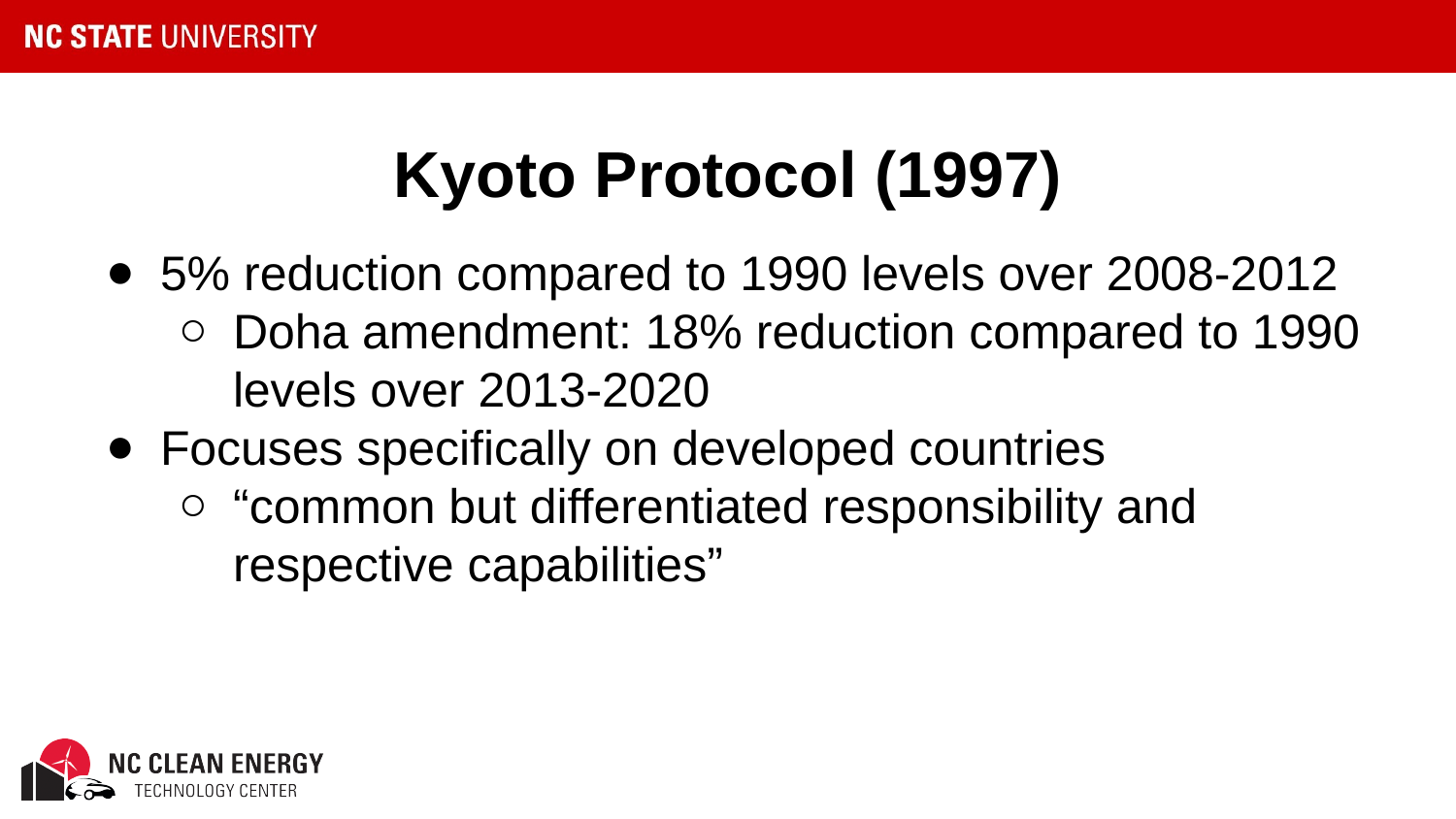

# Kyoto Protocol (1997)
5% reduction compared to 1990 levels over 2008-2012
Doha amendment: 18% reduction compared to 1990 levels over 2013-2020
Focuses specifically on developed countries
“common but differentiated responsibility and respective capabilities”